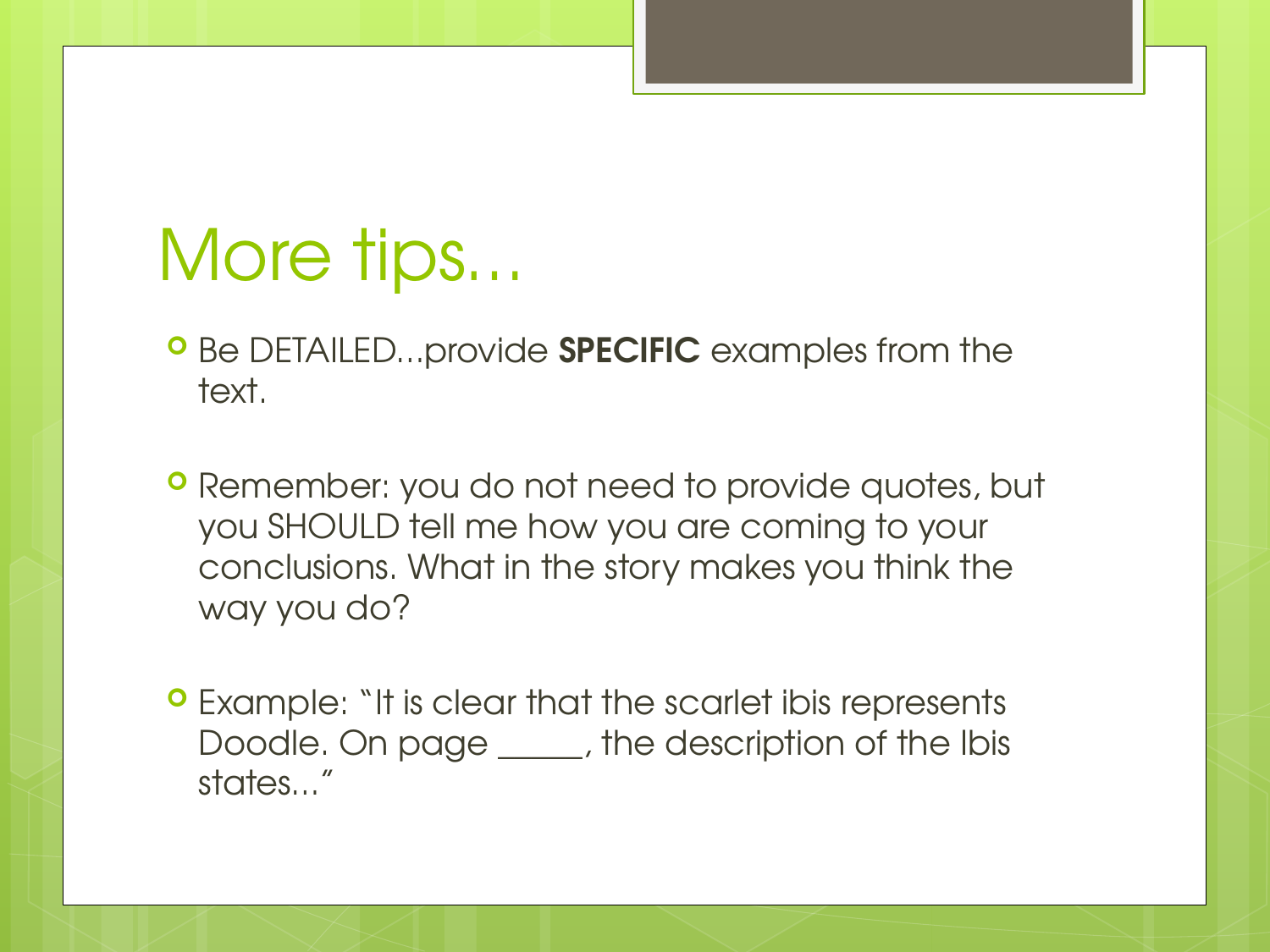

# More tips…
Be DETAILED…provide SPECIFIC examples from the text.

Remember: you do not need to provide quotes, but you SHOULD tell me how you are coming to your conclusions. What in the story makes you think the way you do?

Example: “It is clear that the scarlet ibis represents Doodle. On page _____, the description of the Ibis states…”